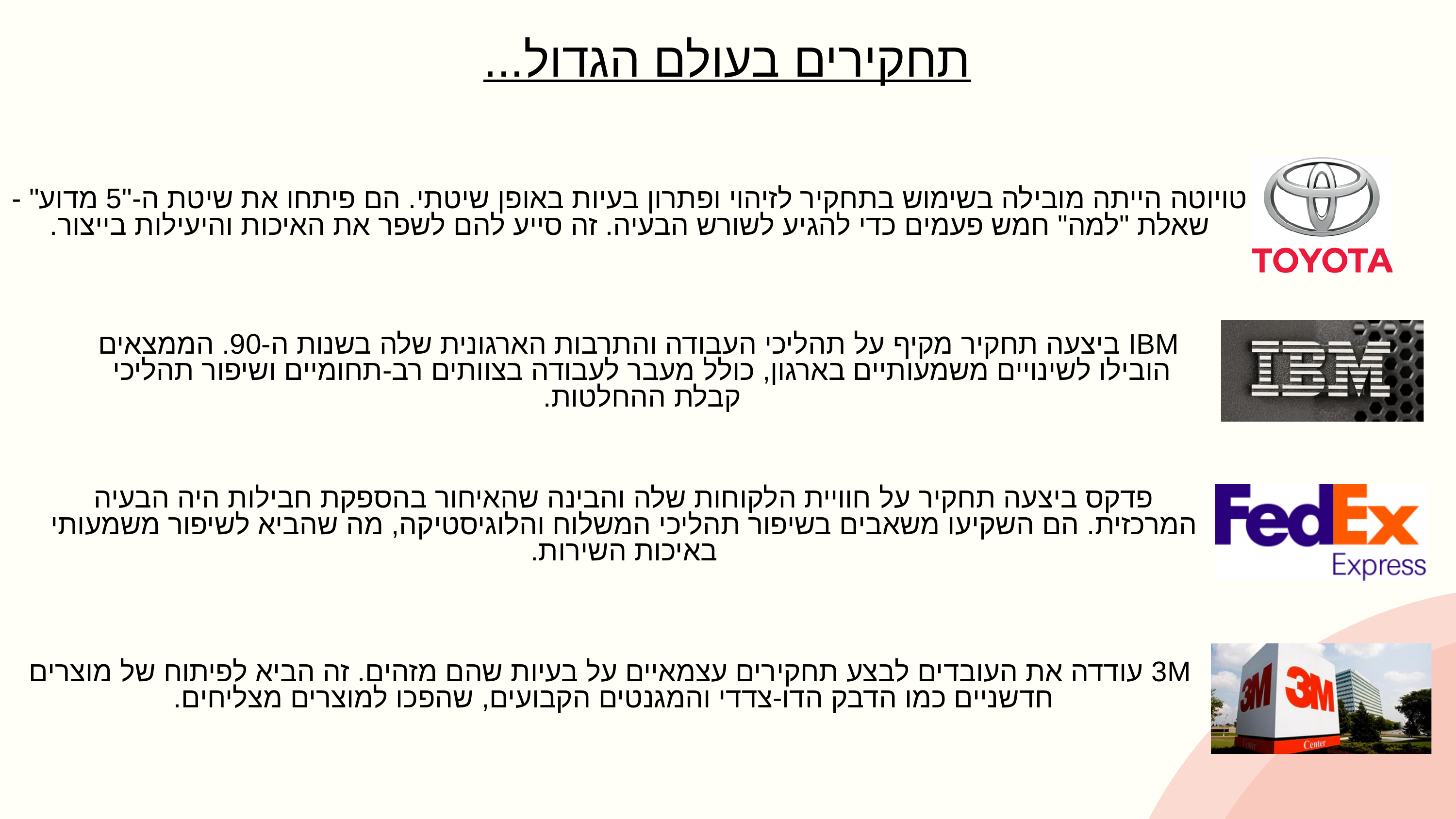

תחקירים בעולם הגדול...

טויוטה הייתה מובילה בשימוש בתחקיר לזיהוי ופתרון בעיות באופן שיטתי. הם פיתחו את שיטת ה-"5 מדוע" - שאלת "למה" חמש פעמים כדי להגיע לשורש הבעיה. זה סייע להם לשפר את האיכות והיעילות בייצור.

 IBM ביצעה תחקיר מקיף על תהליכי העבודה והתרבות הארגונית שלה בשנות ה-90. הממצאים הובילו לשינויים משמעותיים בארגון, כולל מעבר לעבודה בצוותים רב-תחומיים ושיפור תהליכי קבלת ההחלטות.

פדקס ביצעה תחקיר על חוויית הלקוחות שלה והבינה שהאיחור בהספקת חבילות היה הבעיה המרכזית. הם השקיעו משאבים בשיפור תהליכי המשלוח והלוגיסטיקה, מה שהביא לשיפור משמעותי באיכות השירות.

 3M עודדה את העובדים לבצע תחקירים עצמאיים על בעיות שהם מזהים. זה הביא לפיתוח של מוצרים חדשניים כמו הדבק הדו-צדדי והמגנטים הקבועים, שהפכו למוצרים מצליחים.